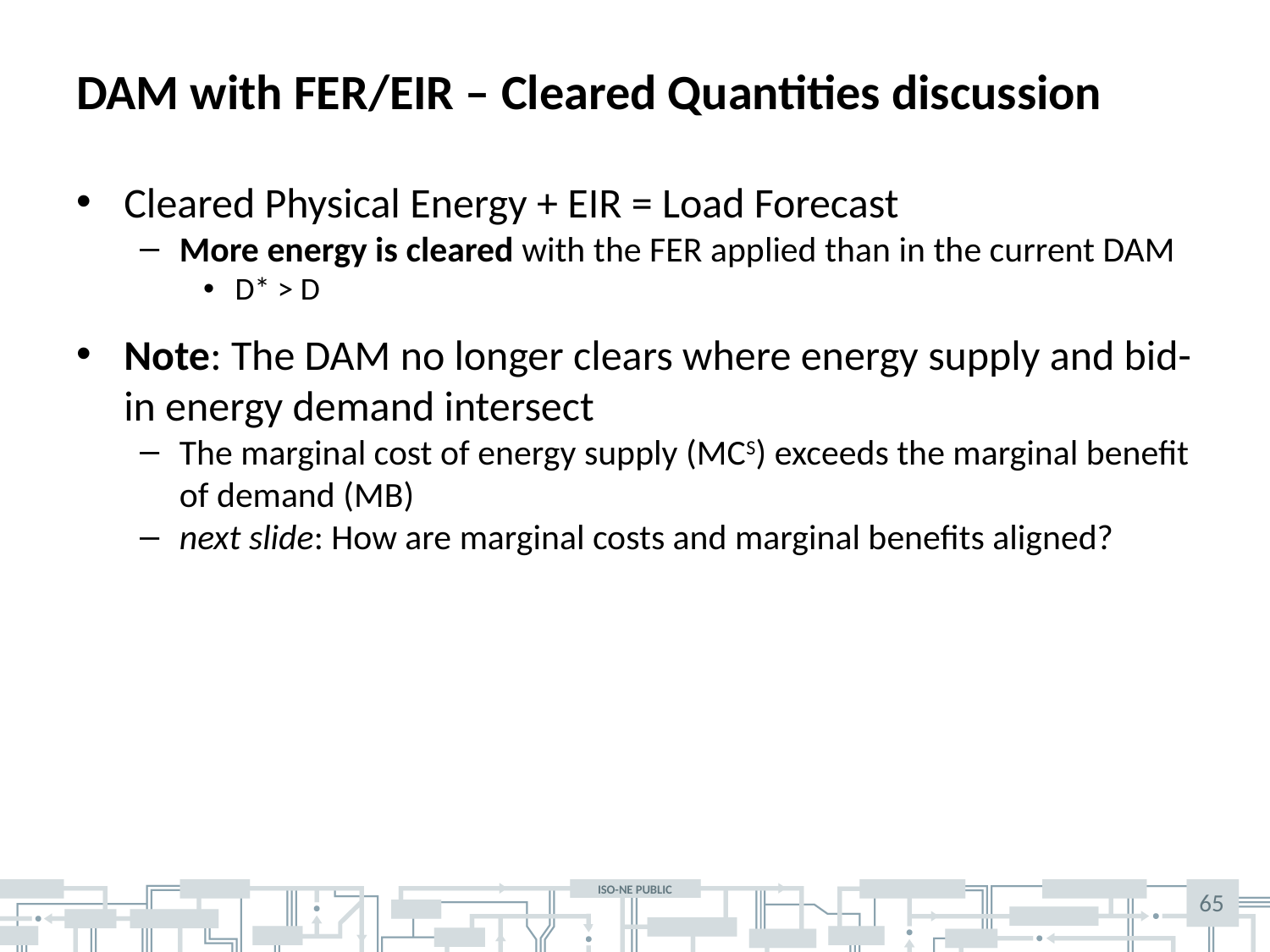

# DAM with FER/EIR – Cleared Quantities discussion
Cleared Physical Energy + EIR = Load Forecast
More energy is cleared with the FER applied than in the current DAM
D* > D
Note: The DAM no longer clears where energy supply and bid-in energy demand intersect
The marginal cost of energy supply (MCS) exceeds the marginal benefit of demand (MB)
next slide: How are marginal costs and marginal benefits aligned?
65